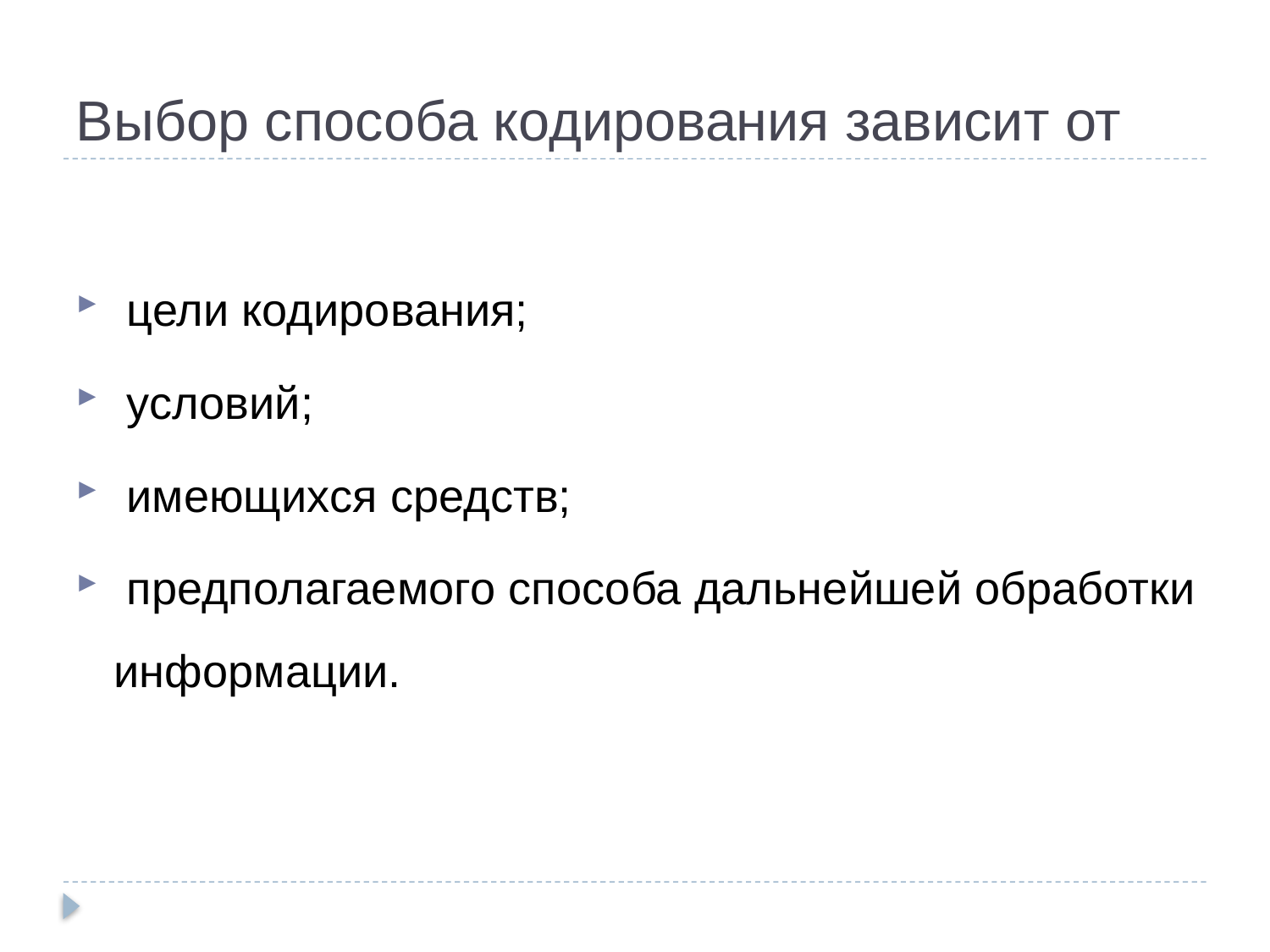

# Выбор способа кодирования зависит от
 цели кодирования;
 условий;
 имеющихся средств;
 предполагаемого способа дальнейшей обработки информации.